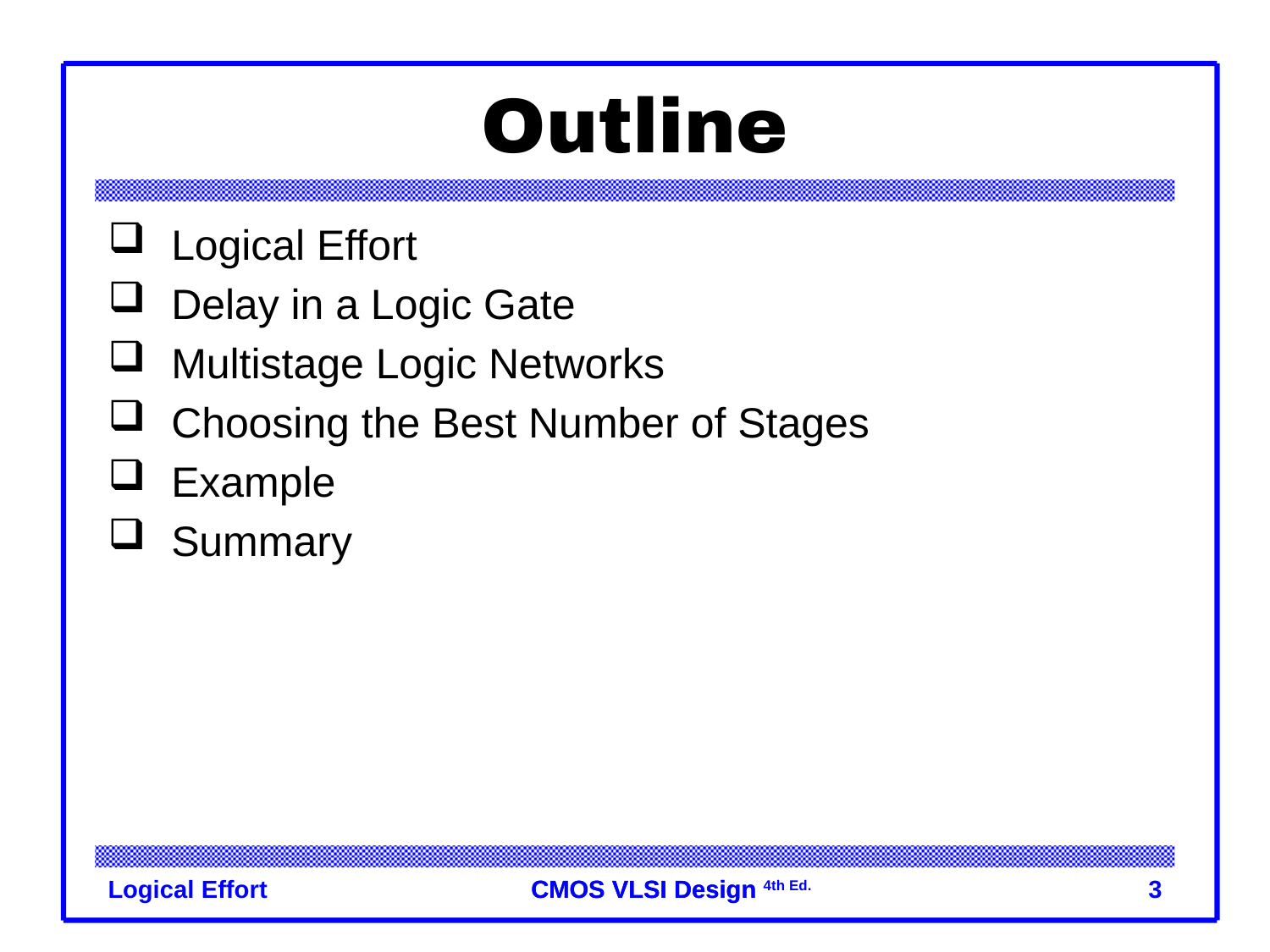

# Outline
Logical Effort
Delay in a Logic Gate
Multistage Logic Networks
Choosing the Best Number of Stages
Example
Summary
Logical Effort
3